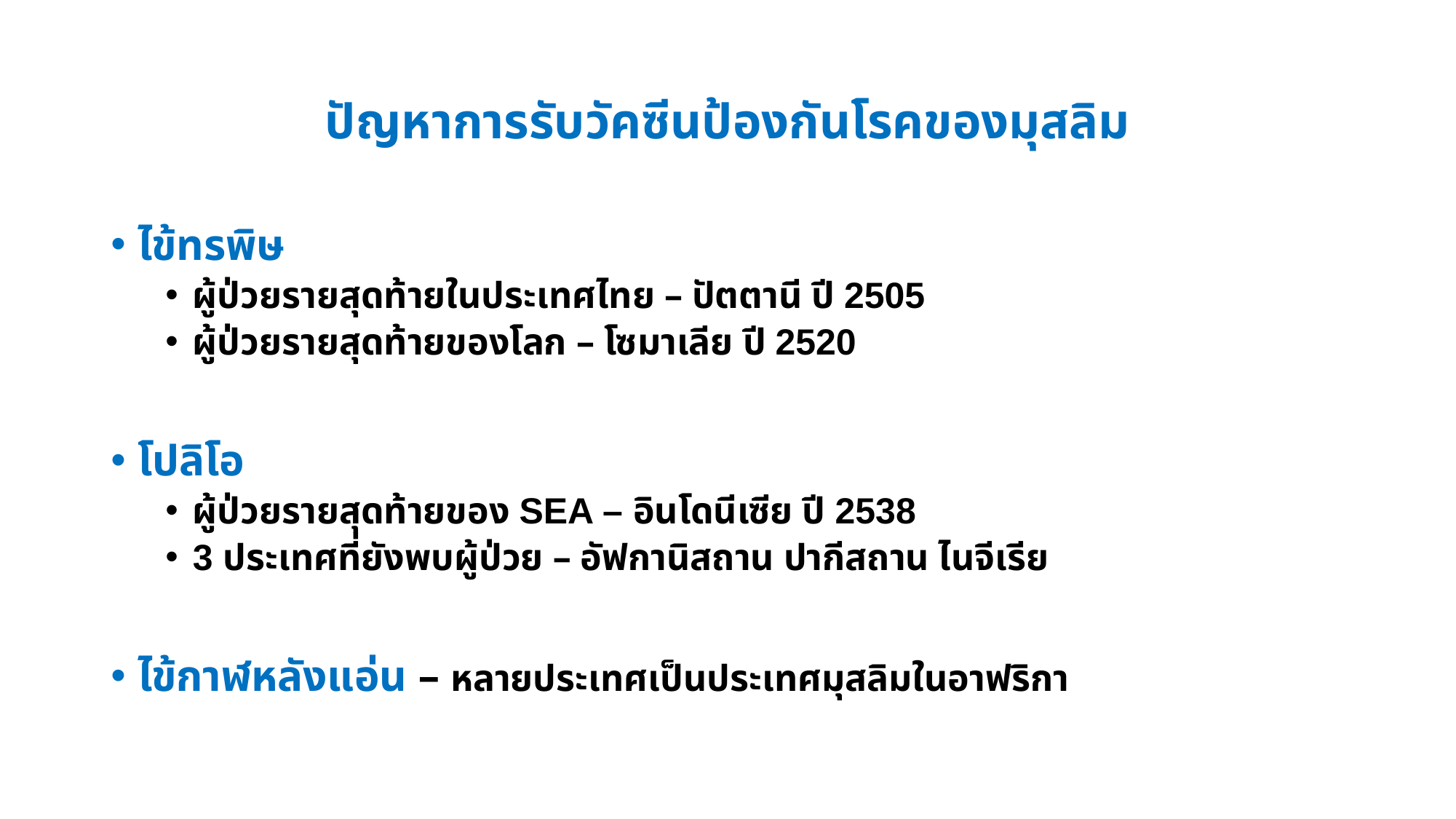

# ปัญหาการรับวัคซีนป้องกันโรคของมุสลิม
ไข้ทรพิษ
ผู้ป่วยรายสุดท้ายในประเทศไทย – ปัตตานี ปี 2505
ผู้ป่วยรายสุดท้ายของโลก – โซมาเลีย ปี 2520

โปลิโอ
ผู้ป่วยรายสุดท้ายของ SEA – อินโดนีเซีย ปี 2538
3 ประเทศที่ยังพบผู้ป่วย – อัฟกานิสถาน ปากีสถาน ไนจีเรีย

ไข้กาฬหลังแอ่น – หลายประเทศเป็นประเทศมุสลิมในอาฟริกา